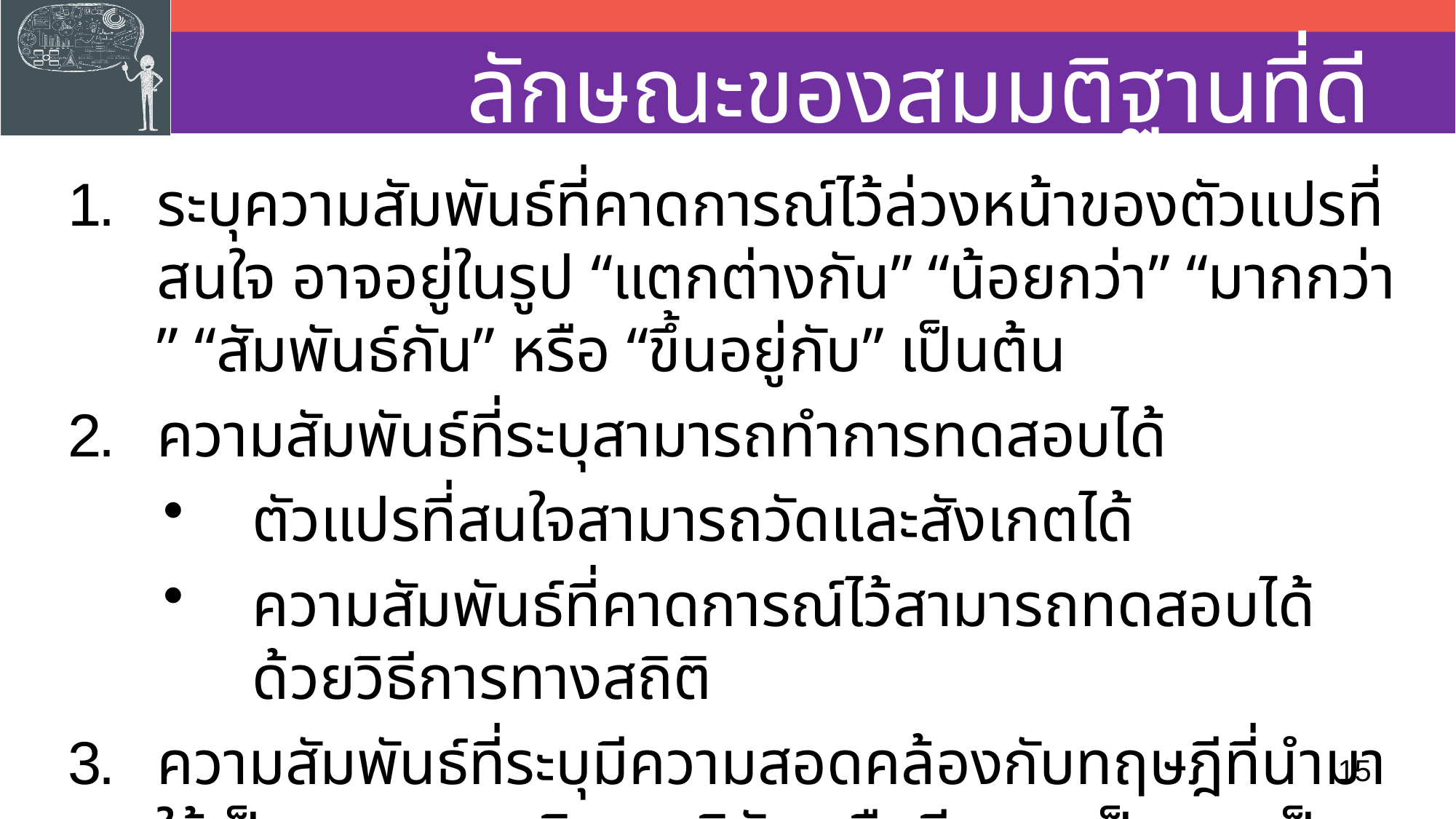

# ลักษณะของสมมติฐานที่ดี
ระบุความสัมพันธ์ที่คาดการณ์ไว้ล่วงหน้าของตัวแปรที่สนใจ อาจอยู่ในรูป “แตกต่างกัน” “น้อยกว่า” “มากกว่า” “สัมพันธ์กัน” หรือ “ขึ้นอยู่กับ” เป็นต้น
ความสัมพันธ์ที่ระบุสามารถทำการทดสอบได้
ตัวแปรที่สนใจสามารถวัดและสังเกตได้
ความสัมพันธ์ที่คาดการณ์ไว้สามารถทดสอบได้ด้วยวิธีการทางสถิติ
ความสัมพันธ์ที่ระบุมีความสอดคล้องกับทฤษฎีที่นำมาใช้เป็นกรอบแนวคิดการวิจัย หรือมีความเป็นเหตุเป็นผลน่าเชื่อถือได้
15